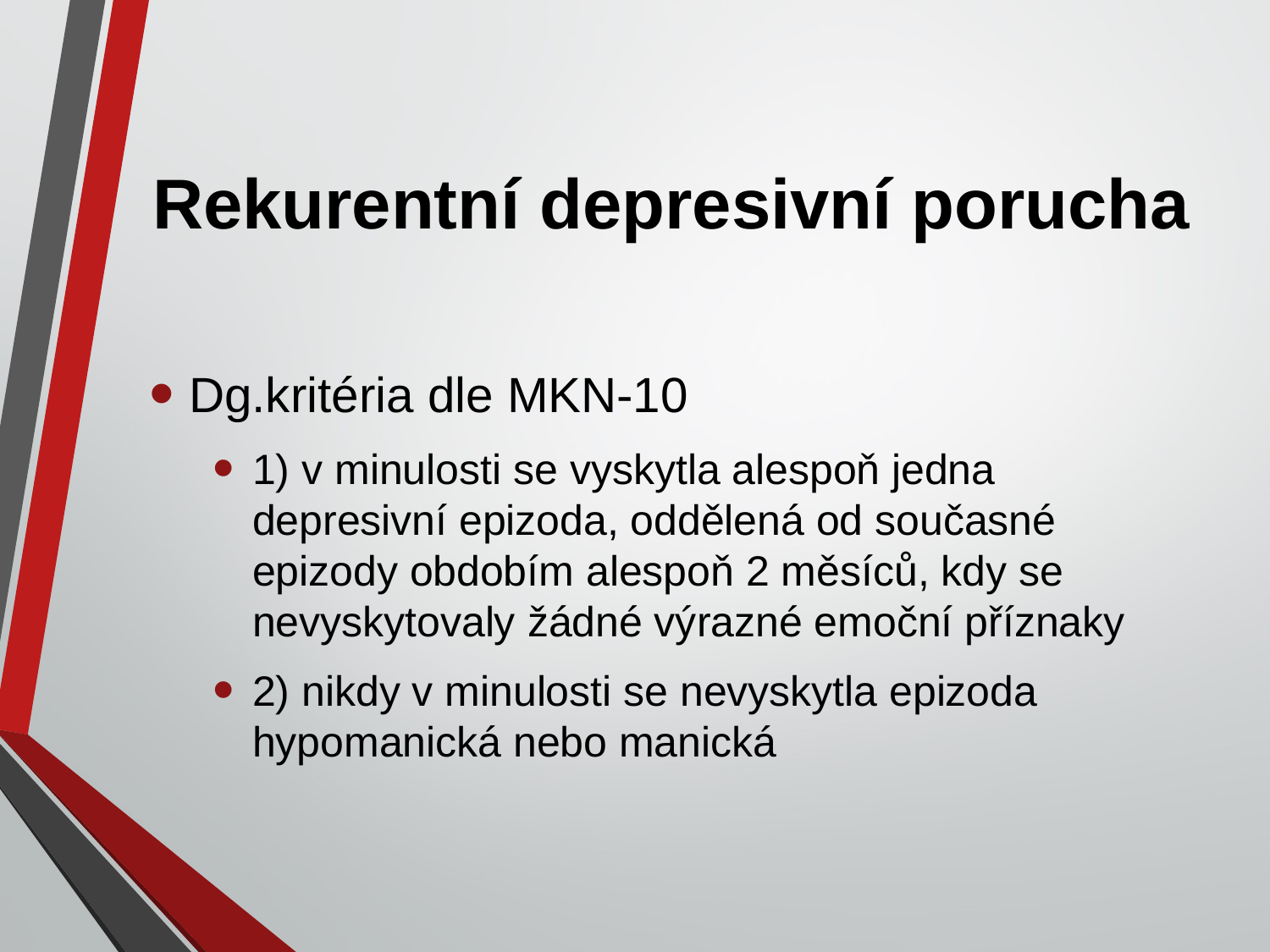

# Rekurentní depresivní porucha
Dg.kritéria dle MKN-10
1) v minulosti se vyskytla alespoň jedna depresivní epizoda, oddělená od současné epizody obdobím alespoň 2 měsíců, kdy se nevyskytovaly žádné výrazné emoční příznaky
2) nikdy v minulosti se nevyskytla epizoda hypomanická nebo manická